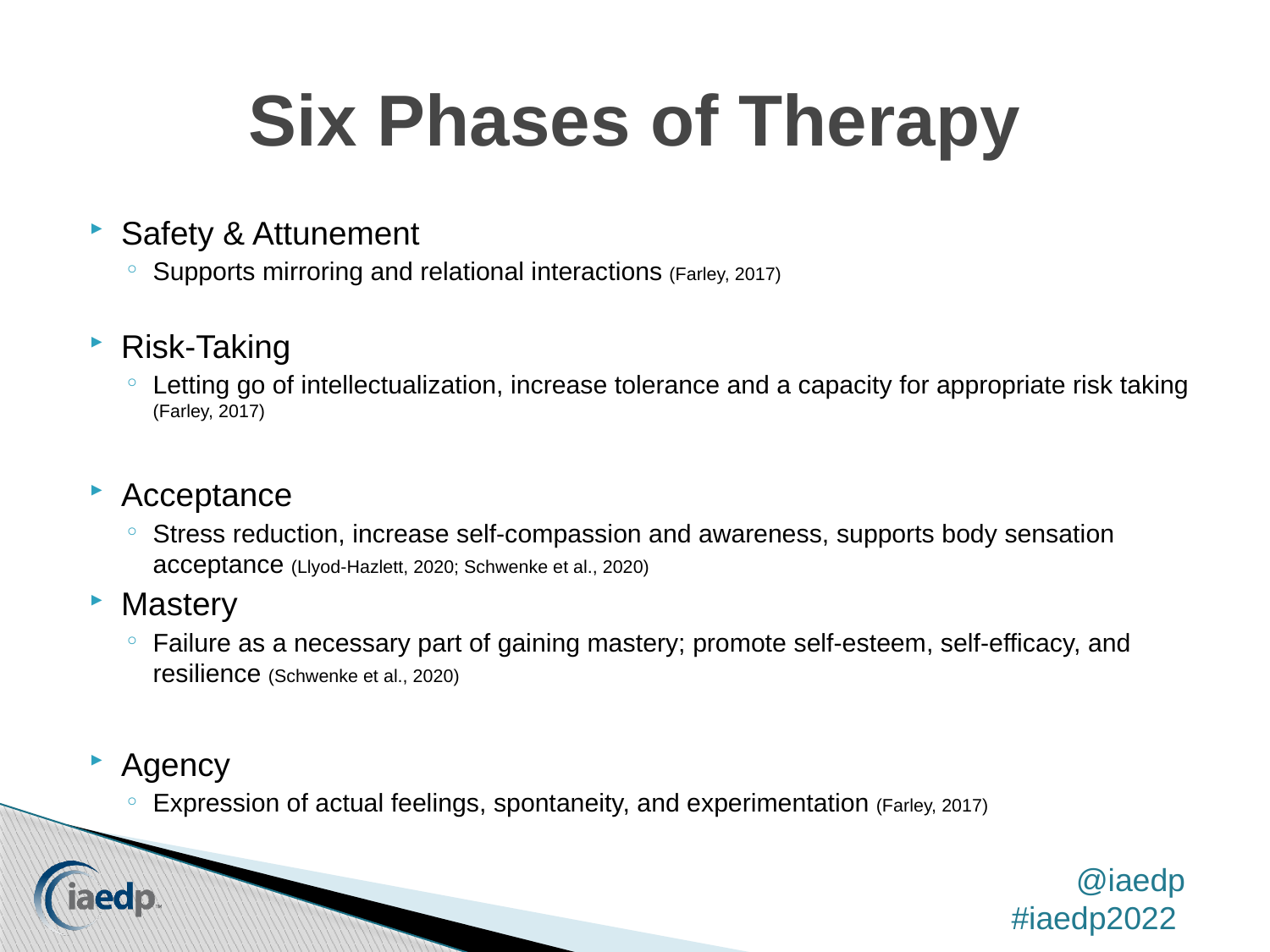

# Six Phases of Therapy
Safety & Attunement
Supports mirroring and relational interactions (Farley, 2017)

Risk-Taking
Letting go of intellectualization, increase tolerance and a capacity for appropriate risk taking (Farley, 2017)

Acceptance
Stress reduction, increase self-compassion and awareness, supports body sensation acceptance (Llyod-Hazlett, 2020; Schwenke et al., 2020)
Mastery
Failure as a necessary part of gaining mastery; promote self-esteem, self-efficacy, and resilience (Schwenke et al., 2020)

Agency
Expression of actual feelings, spontaneity, and experimentation (Farley, 2017)